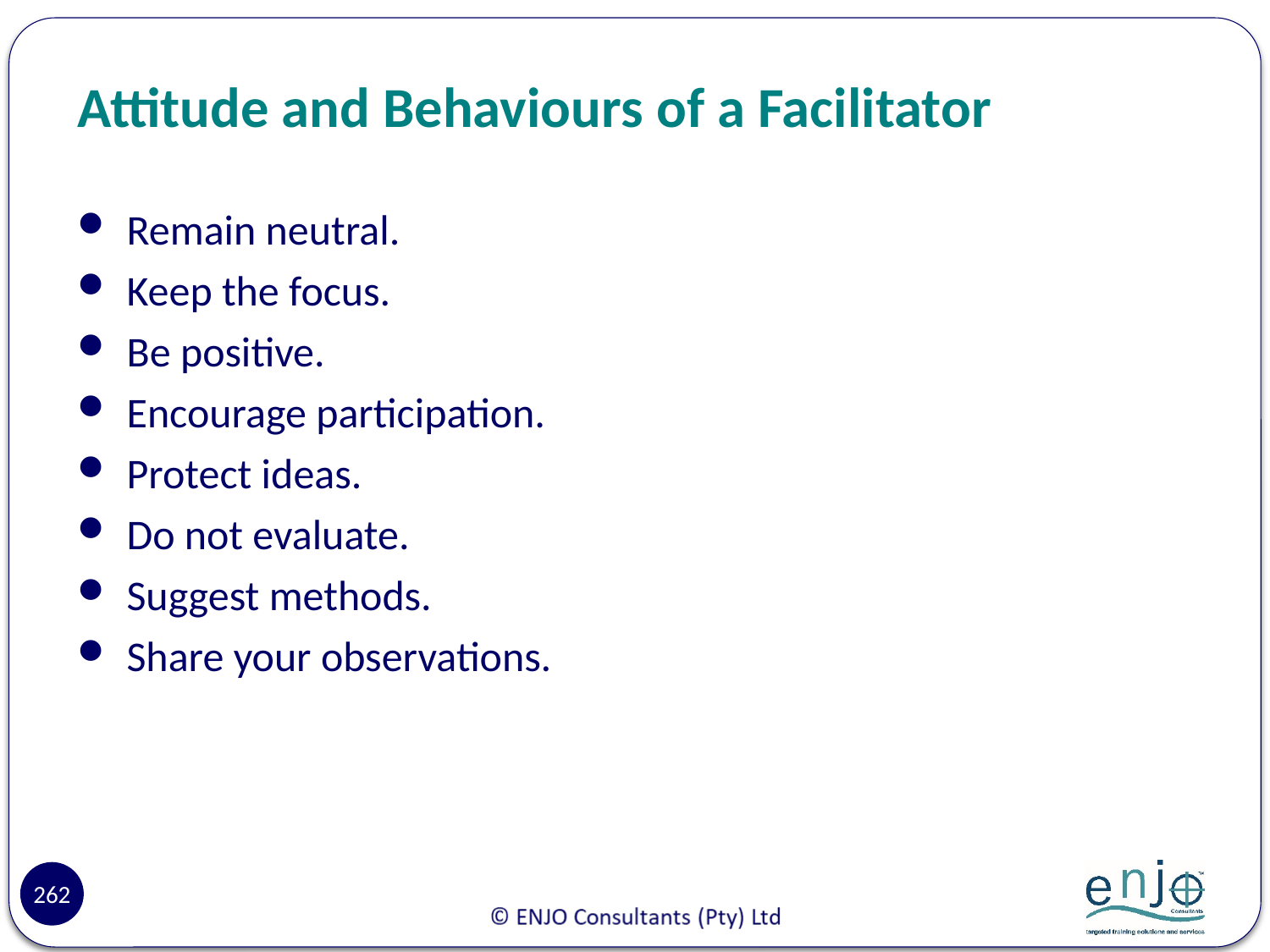

# Attitude and Behaviours of a Facilitator
Remain neutral.
Keep the focus.
Be positive.
Encourage participation.
Protect ideas.
Do not evaluate.
Suggest methods.
Share your observations.

262